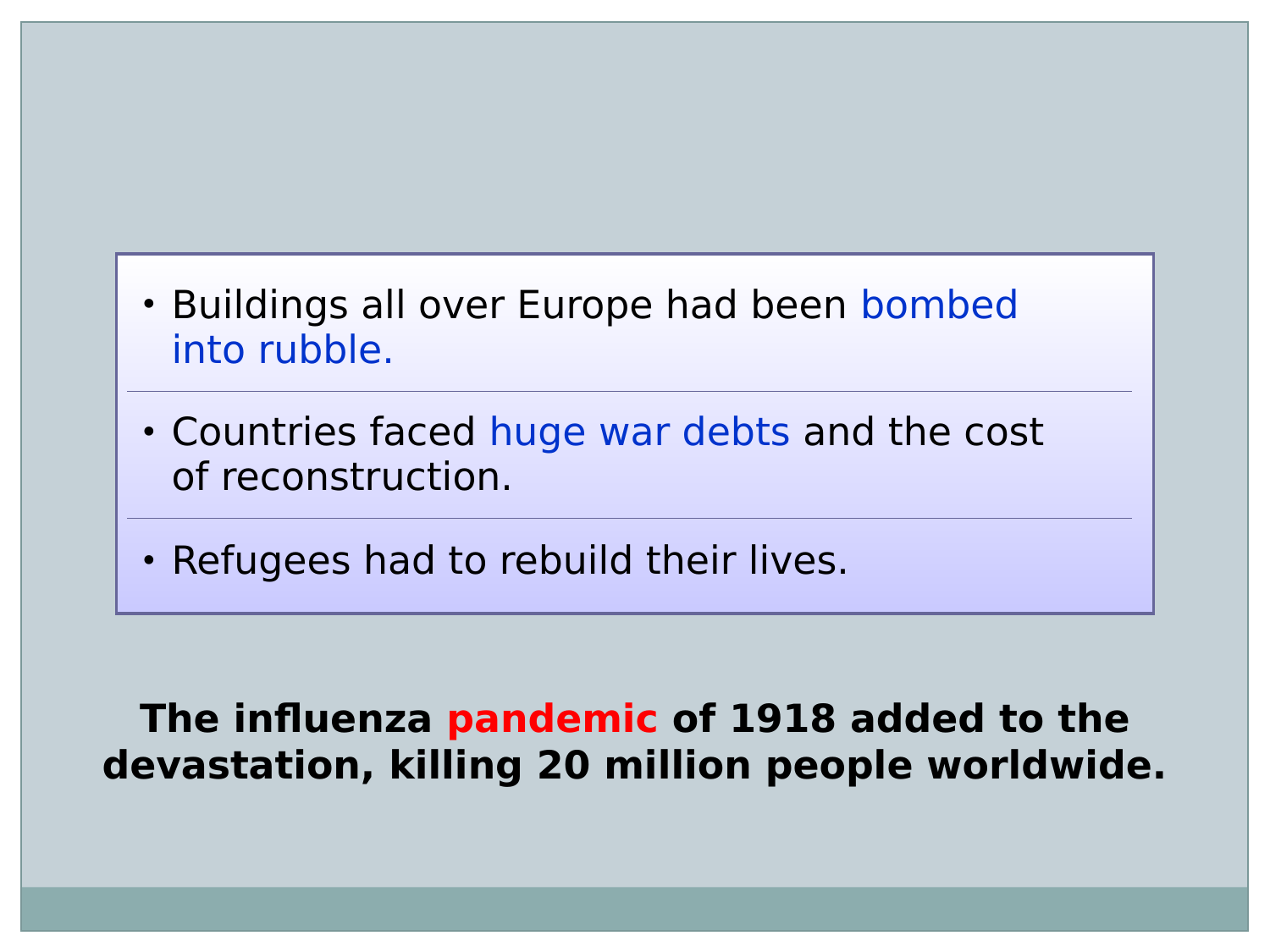

| Buildings all over Europe had been bombed into rubble. |
| --- |
| Countries faced huge war debts and the cost of reconstruction. |
| Refugees had to rebuild their lives. |
The influenza pandemic of 1918 added to the devastation, killing 20 million people worldwide.